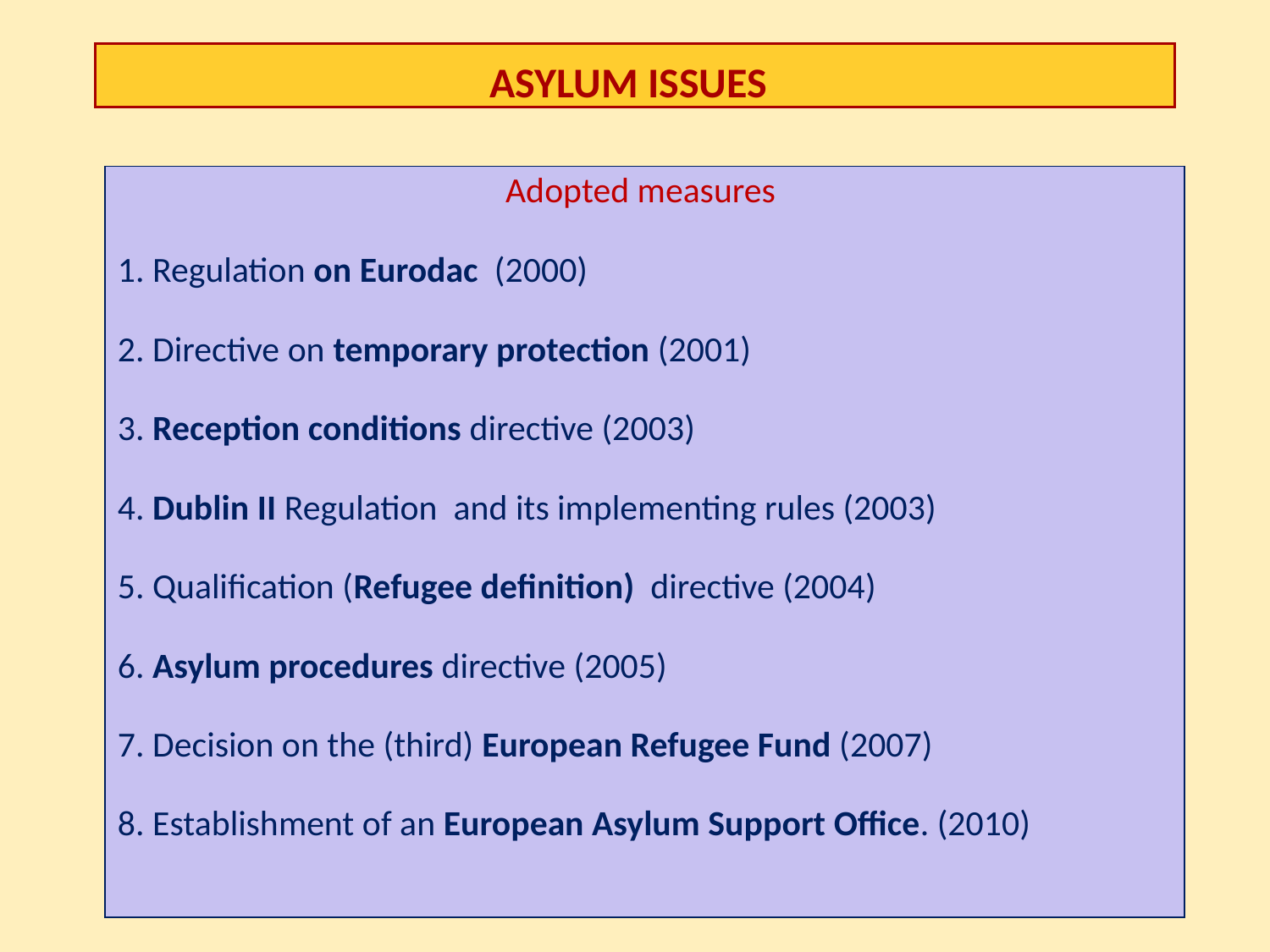

# Asylum issues
Adopted measures
1. Regulation on Eurodac  (2000)
2. Directive on temporary protection (2001)
3. Reception conditions directive (2003)
4. Dublin II Regulation  and its implementing rules (2003)
5. Qualification (Refugee definition)  directive (2004)
6. Asylum procedures directive (2005)
7. Decision on the (third) European Refugee Fund (2007)
8. Establishment of an European Asylum Support Office. (2010)